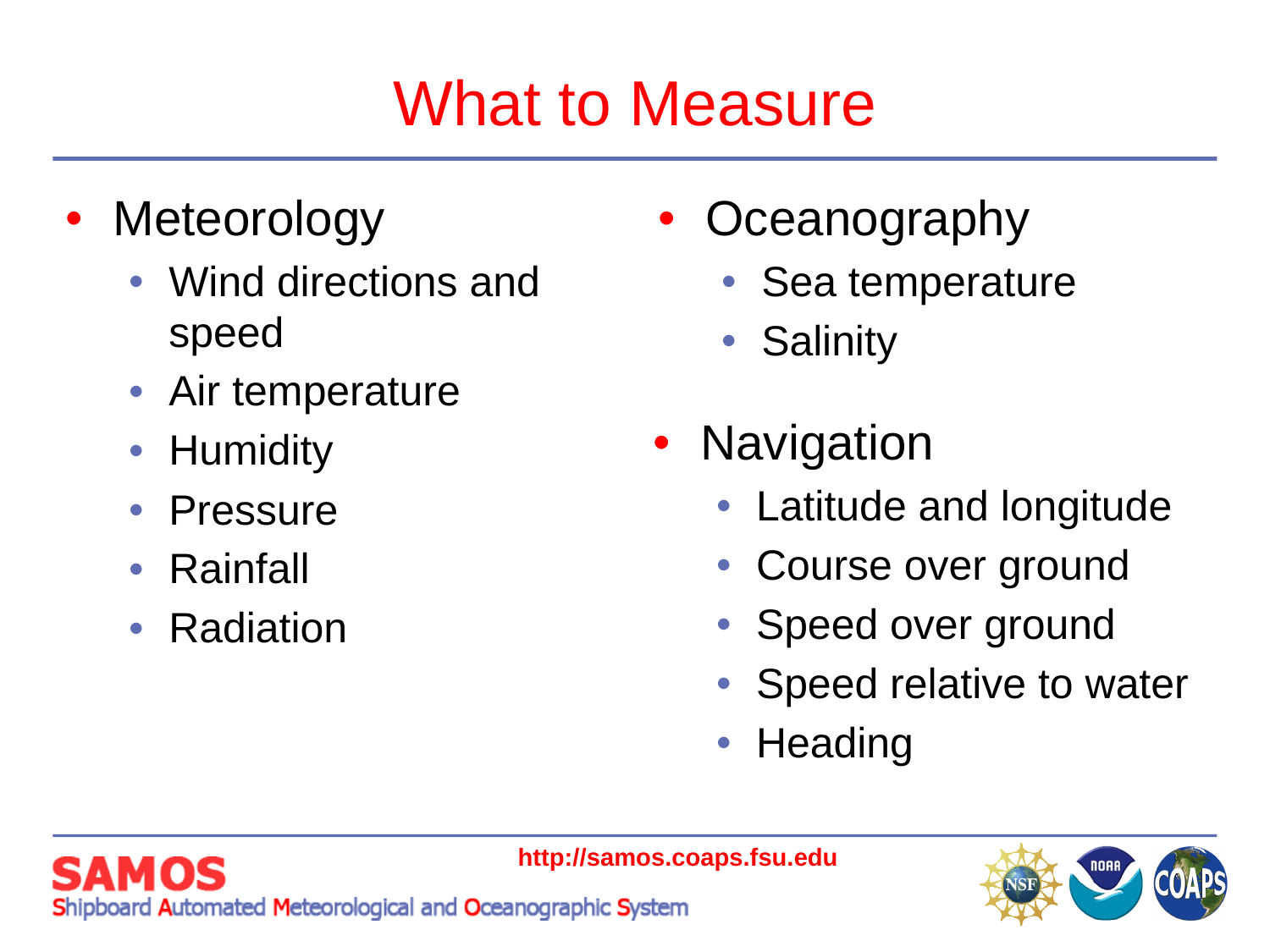

# What to Measure
Meteorology
Wind directions and speed
Air temperature
Humidity
Pressure
Rainfall
Radiation
Oceanography
Sea temperature
Salinity

Navigation
Latitude and longitude
Course over ground
Speed over ground
Speed relative to water
Heading